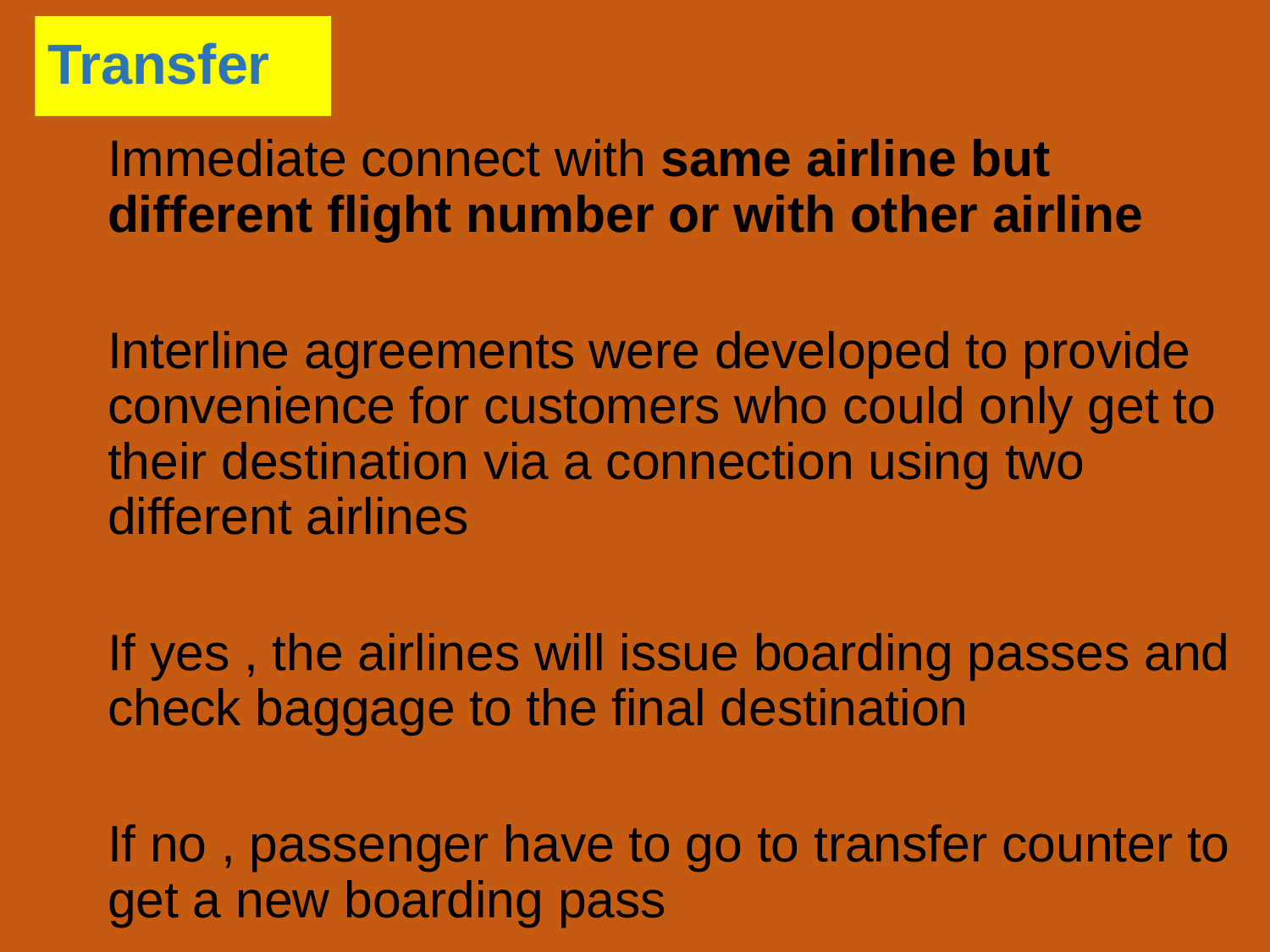

# Transfer
Immediate connect with same airline but different flight number or with other airline

Interline agreements were developed to provide convenience for customers who could only get to their destination via a connection using two different airlines

If yes , the airlines will issue boarding passes and check baggage to the final destination

If no , passenger have to go to transfer counter to get a new boarding pass